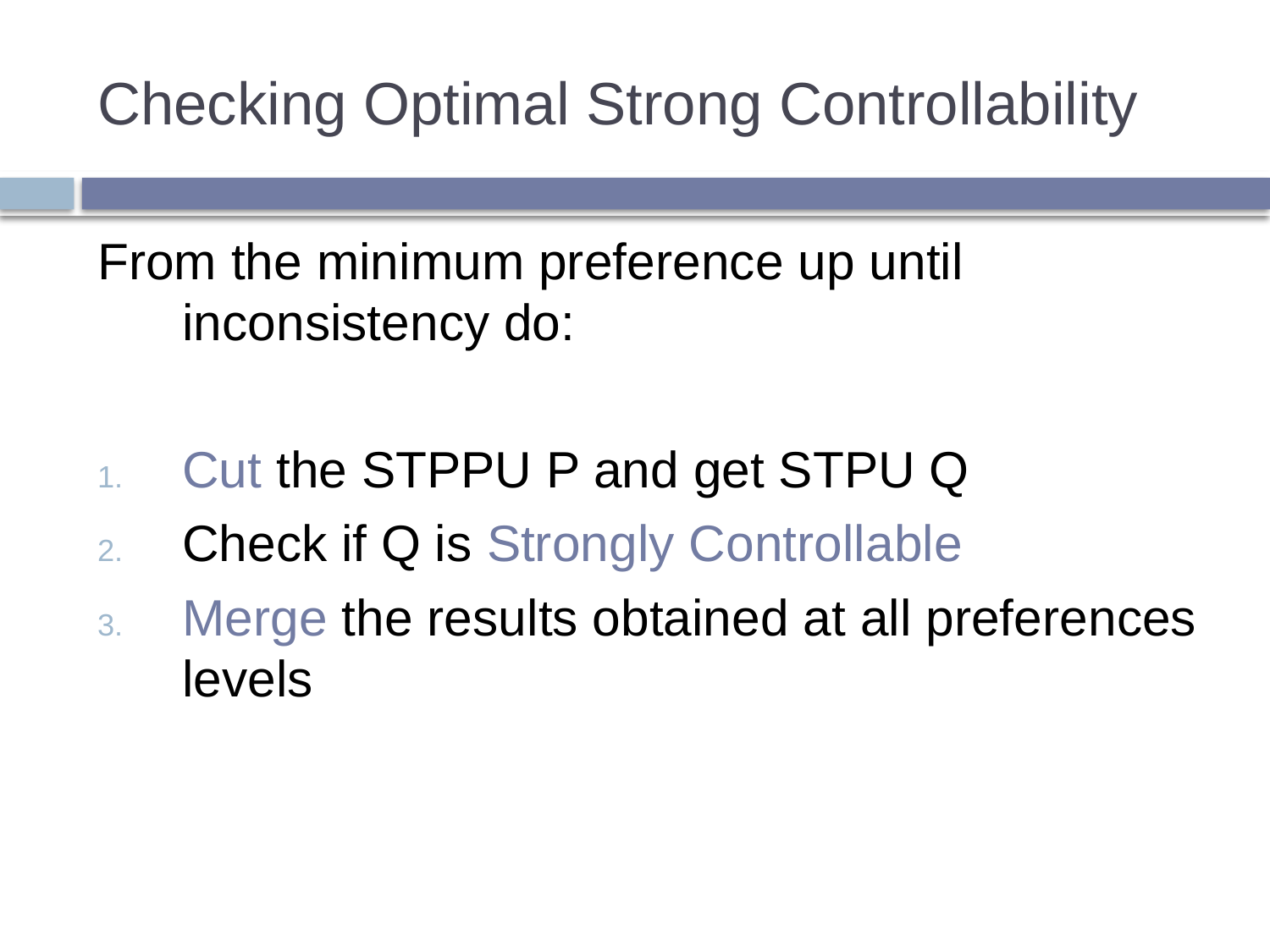

# Checking Optimal Strong Controllability
From the minimum preference up until inconsistency do:

Cut the STPPU P and get STPU Q
Check if Q is Strongly Controllable
Merge the results obtained at all preferences levels